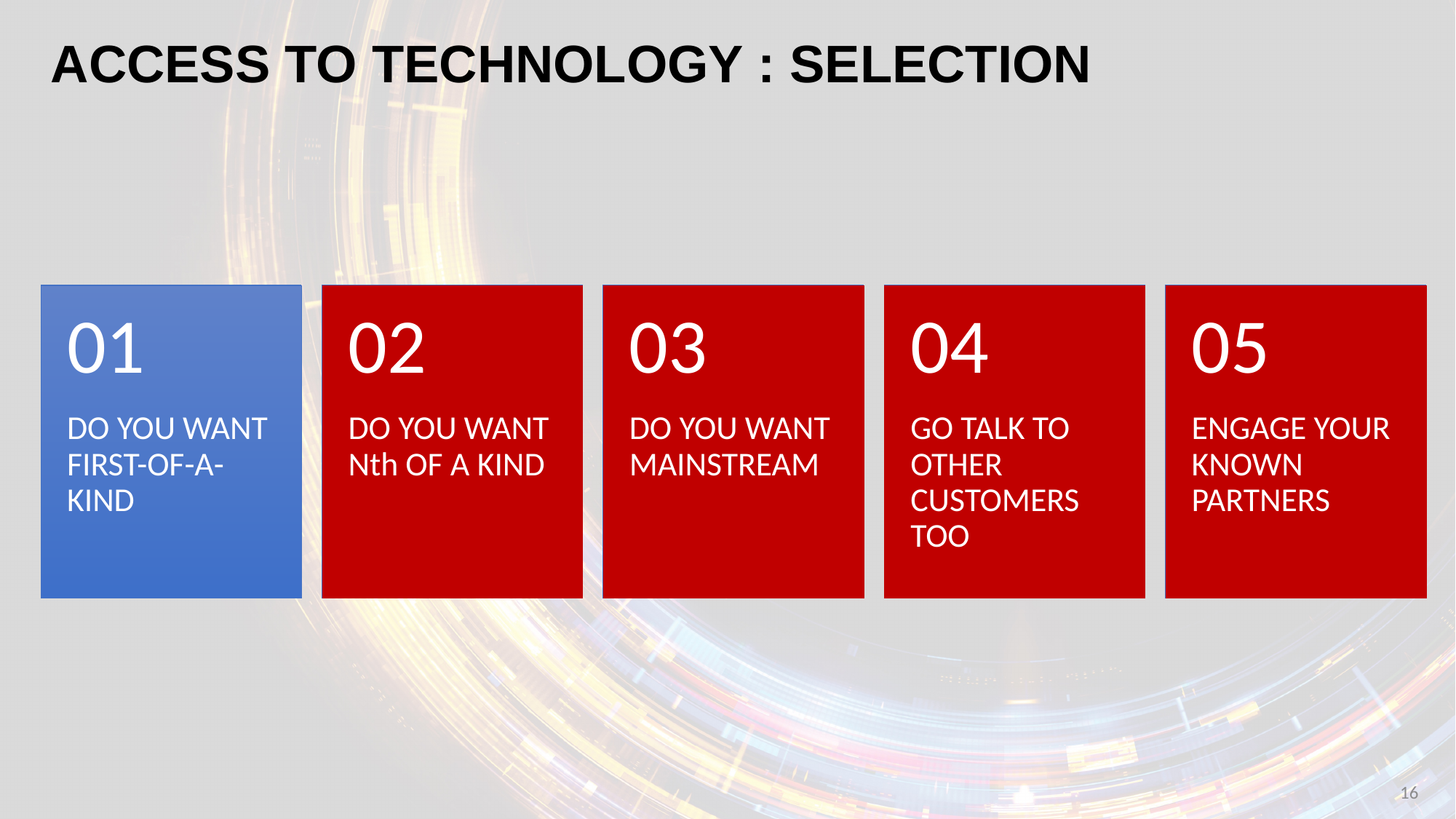

# ACCESS TO TECHNOLOGY : SELECTION
DO YOU WANT FIRST-OF-A-KIND
01
DO YOU WANT Nth OF A KIND
02
DO YOU WANT MAINSTREAM
03
GO TALK TO OTHER CUSTOMERS TOO
04
ENGAGE YOUR KNOWN PARTNERS
05
DO YOU WANT FIRST-OF-A-KIND
01
DO YOU WANT Nth OF A KIND
02
DO YOU WANT MAINSTREAM
03
GO TALK TO OTHER CUSTOMERS TOO
04
ENGAGE YOUR KNOWN PARTNERS
05
16